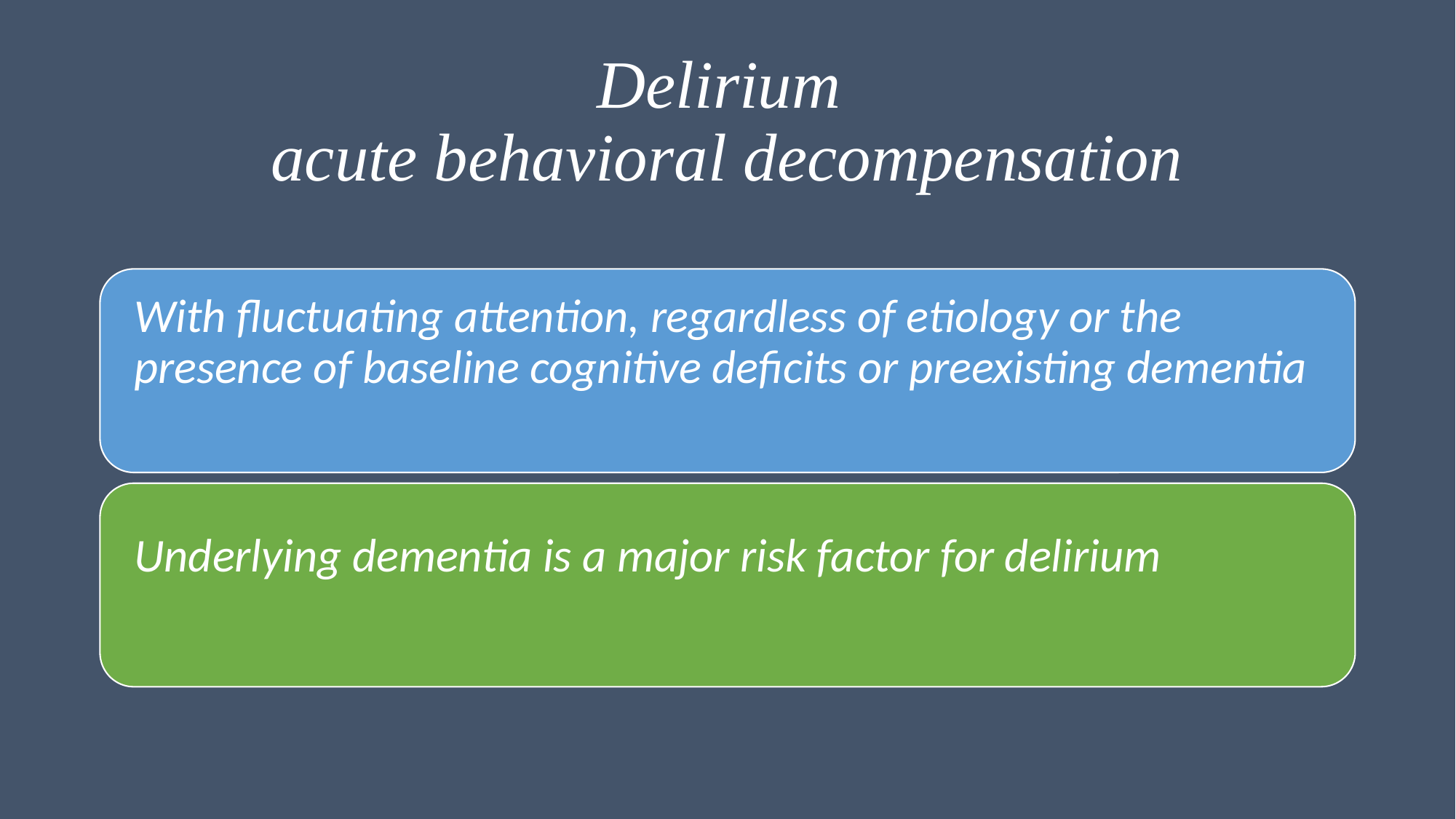

# Delirium acute behavioral decompensation
With fluctuating attention, regardless of etiology or the presence of baseline cognitive deficits or preexisting dementia
Underlying dementia is a major risk factor for delirium